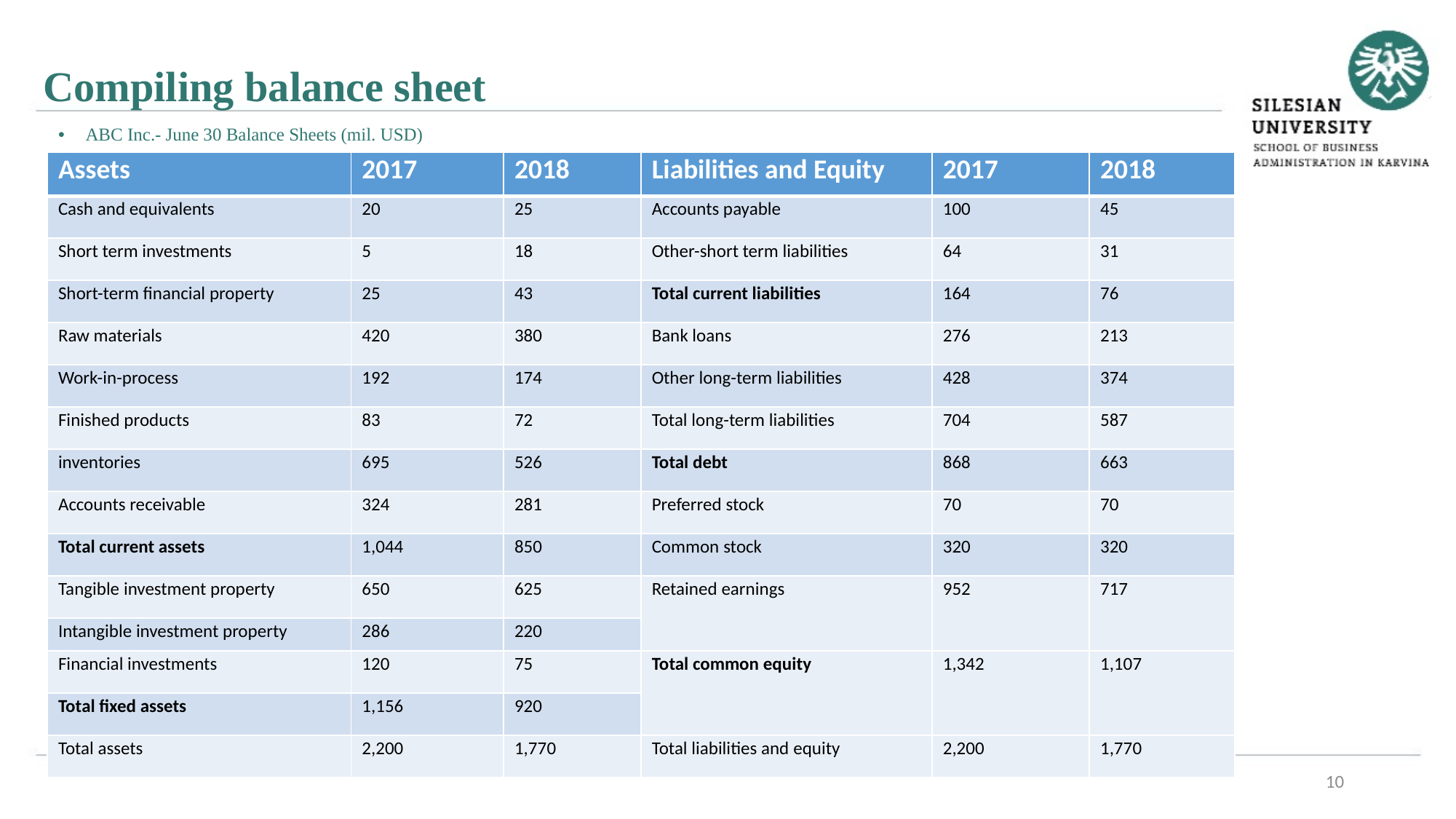

Compiling balance sheet
ABC Inc.- June 30 Balance Sheets (mil. USD)

| Assets | 2017 | 2018 | Liabilities and Equity | 2017 | 2018 |
| --- | --- | --- | --- | --- | --- |
| Cash and equivalents | 20 | 25 | Accounts payable | 100 | 45 |
| Short term investments | 5 | 18 | Other-short term liabilities | 64 | 31 |
| Short-term financial property | 25 | 43 | Total current liabilities | 164 | 76 |
| Raw materials | 420 | 380 | Bank loans | 276 | 213 |
| Work-in-process | 192 | 174 | Other long-term liabilities | 428 | 374 |
| Finished products | 83 | 72 | Total long-term liabilities | 704 | 587 |
| inventories | 695 | 526 | Total debt | 868 | 663 |
| Accounts receivable | 324 | 281 | Preferred stock | 70 | 70 |
| Total current assets | 1,044 | 850 | Common stock | 320 | 320 |
| Tangible investment property | 650 | 625 | Retained earnings | 952 | 717 |
| Intangible investment property | 286 | 220 |  |  |  |
| Financial investments | 120 | 75 | Total common equity | 1,342 | 1,107 |
| Total fixed assets | 1,156 | 920 |  |  |  |
| Total assets | 2,200 | 1,770 | Total liabilities and equity | 2,200 | 1,770 |
10